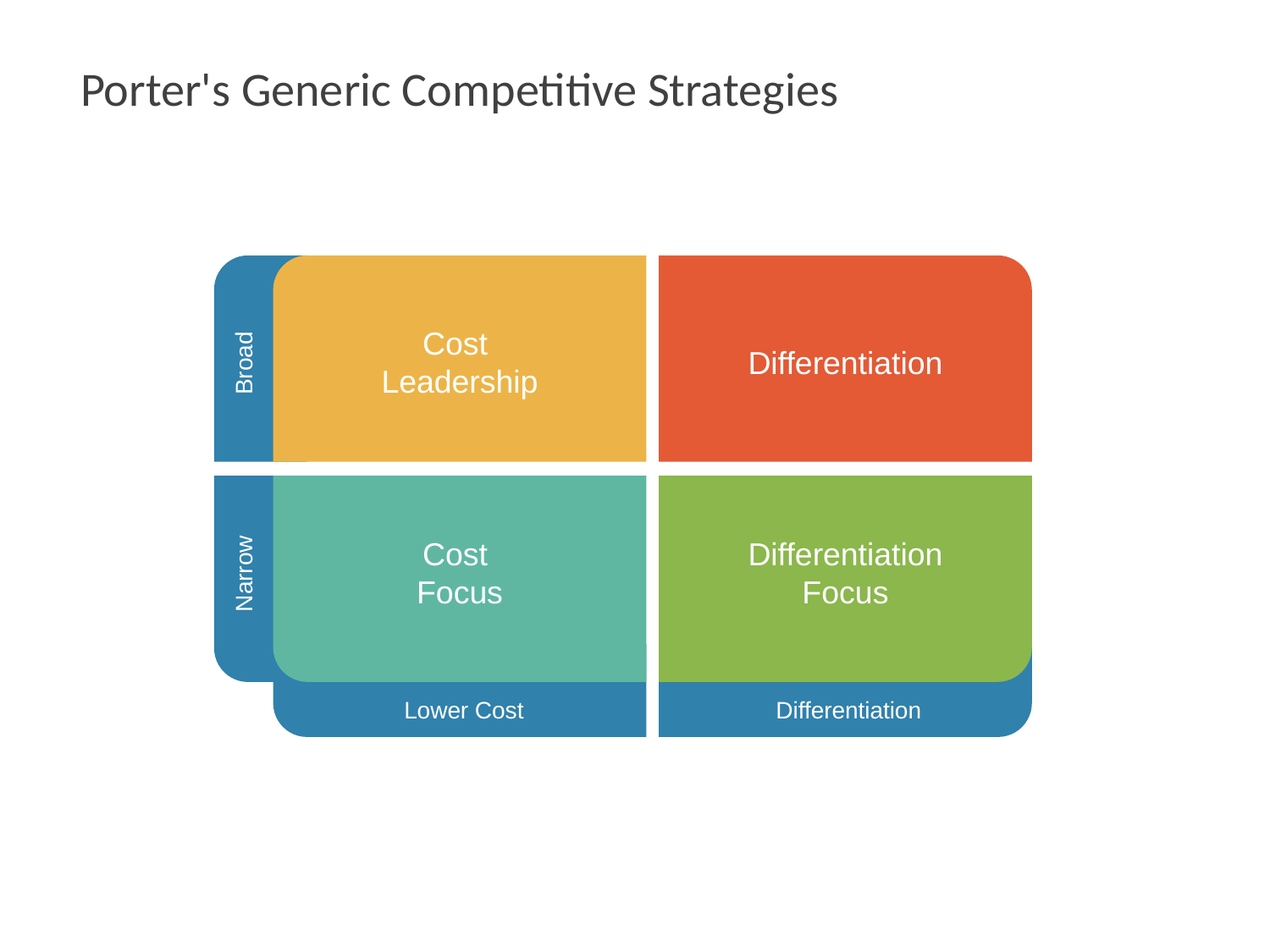

# Porter's Generic Competitive Strategies

Cost
Leadership

Differentiation
Broad

Cost
Focus

Differentiation
Focus
Narrow

Lower Cost
Differentiation